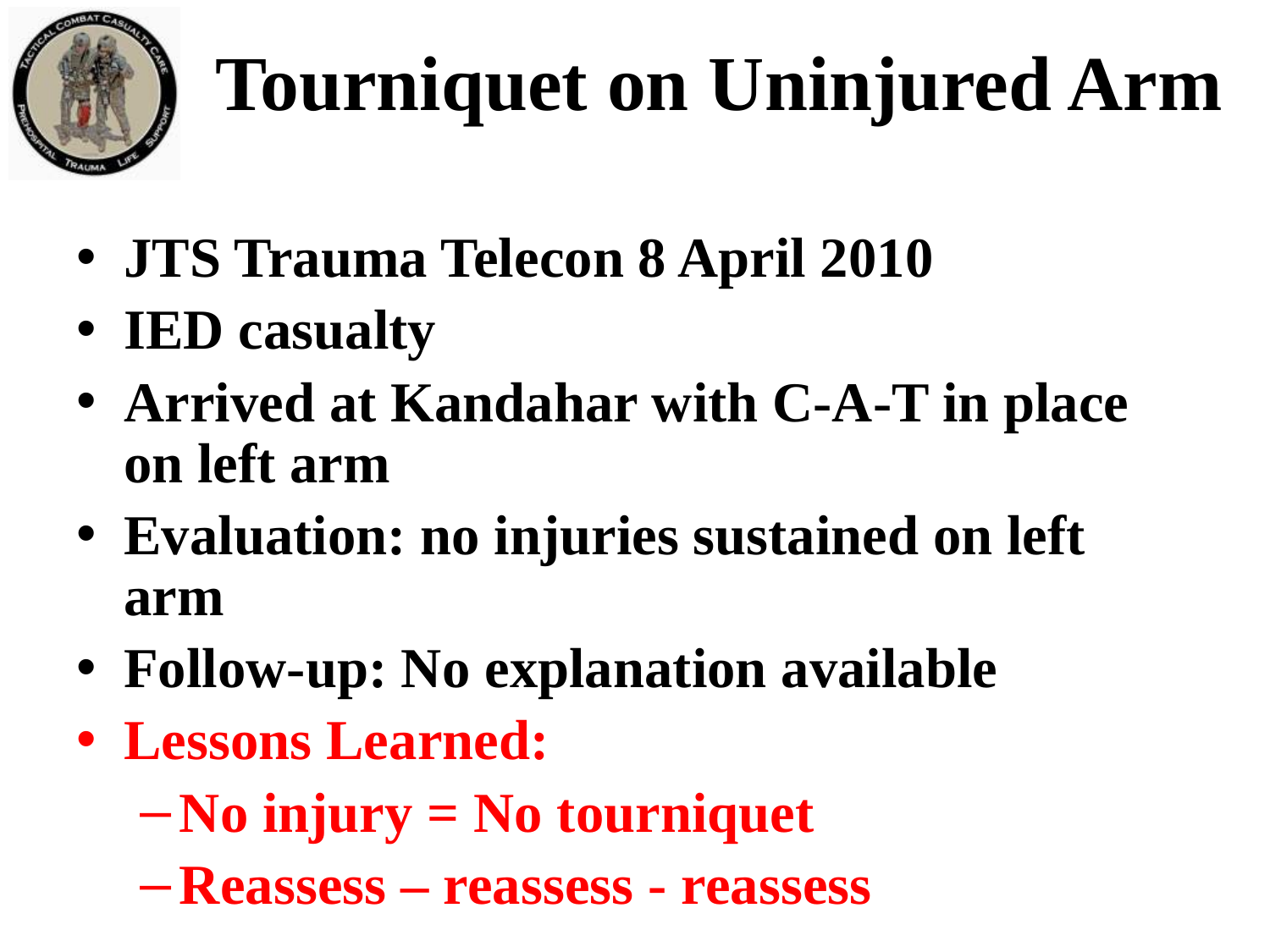

Tourniquet on Uninjured Arm
JTS Trauma Telecon 8 April 2010
IED casualty
Arrived at Kandahar with C-A-T in place on left arm
Evaluation: no injuries sustained on left arm
Follow-up: No explanation available
Lessons Learned:
No injury = No tourniquet
Reassess – reassess - reassess